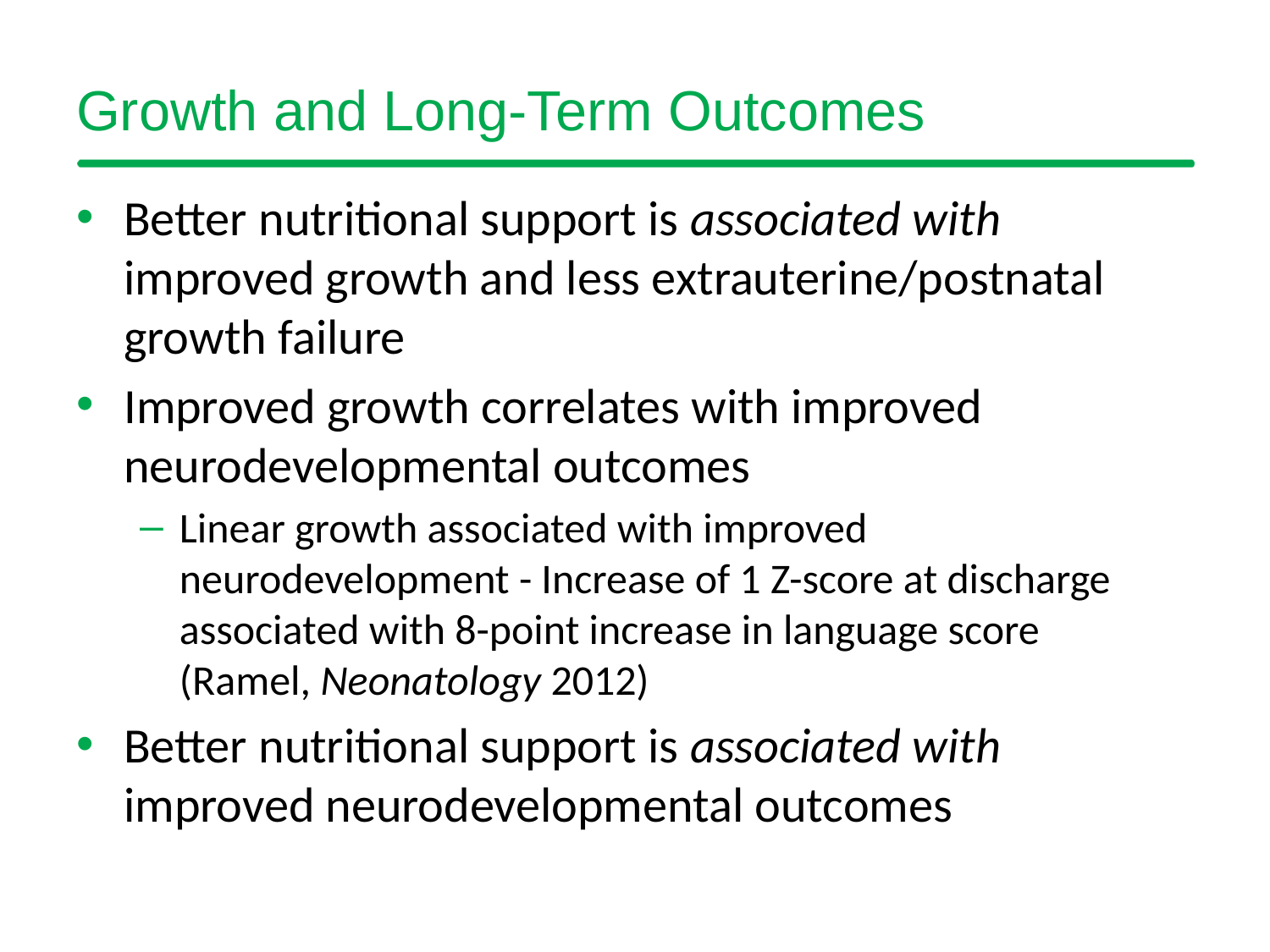

# Growth and Long-Term Outcomes
Better nutritional support is associated with improved growth and less extrauterine/postnatal growth failure
Improved growth correlates with improved neurodevelopmental outcomes
Linear growth associated with improved neurodevelopment - Increase of 1 Z-score at discharge associated with 8-point increase in language score (Ramel, Neonatology 2012)
Better nutritional support is associated with improved neurodevelopmental outcomes